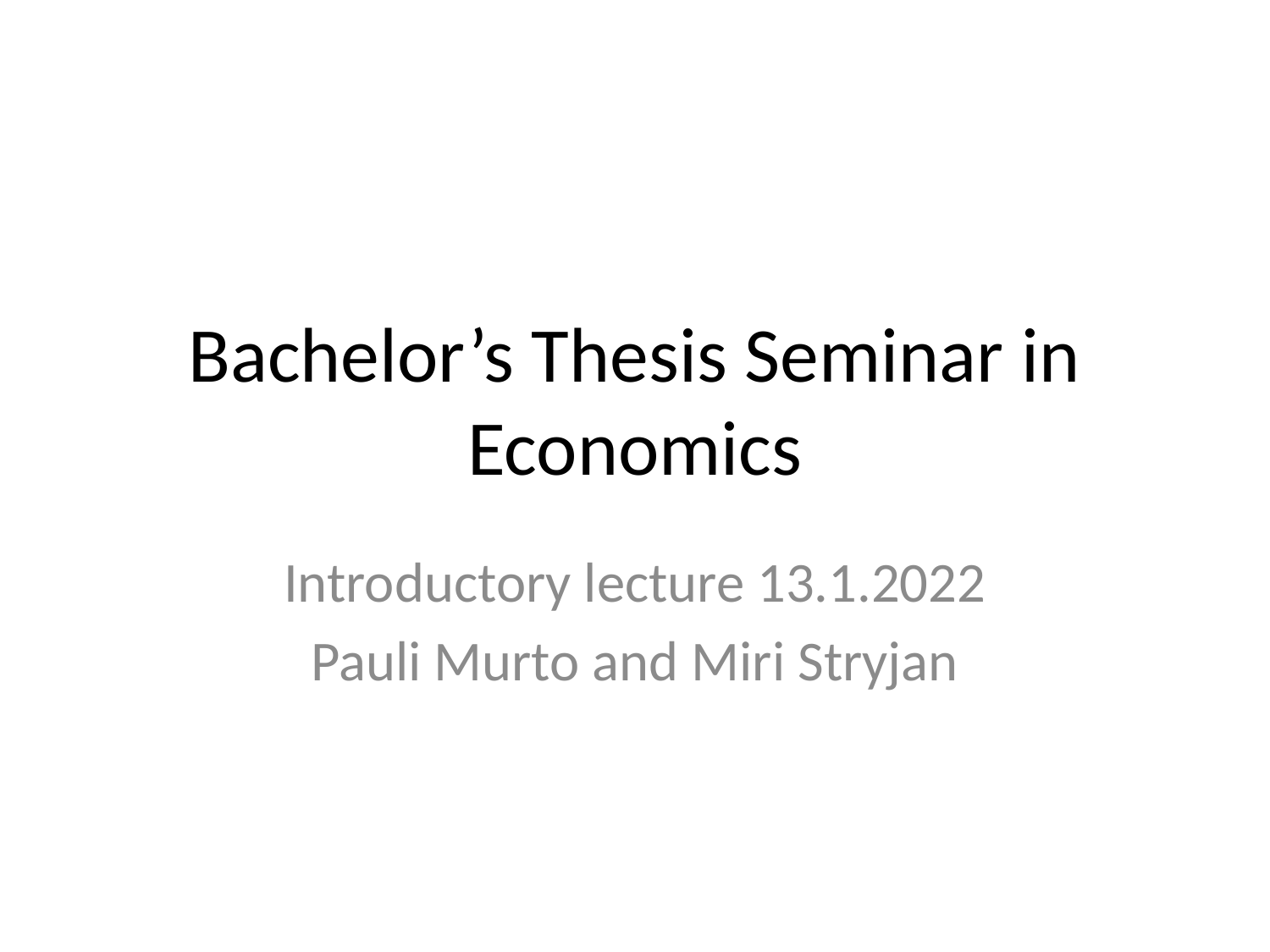

# Bachelor’s Thesis Seminar in Economics
Introductory lecture 13.1.2022
Pauli Murto and Miri Stryjan